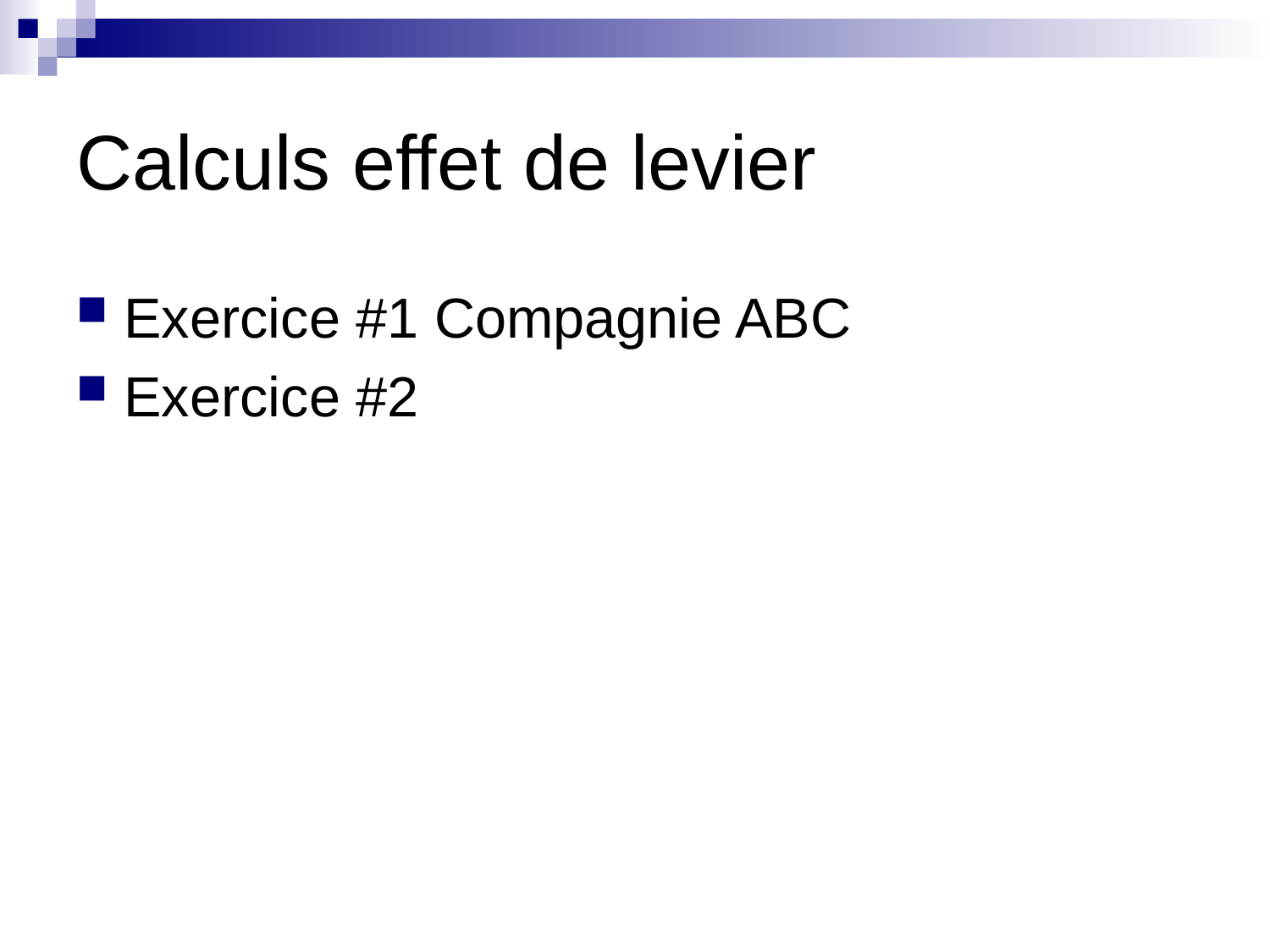

# Calculs effet de levier
Exercice #1 Compagnie ABC
Exercice #2